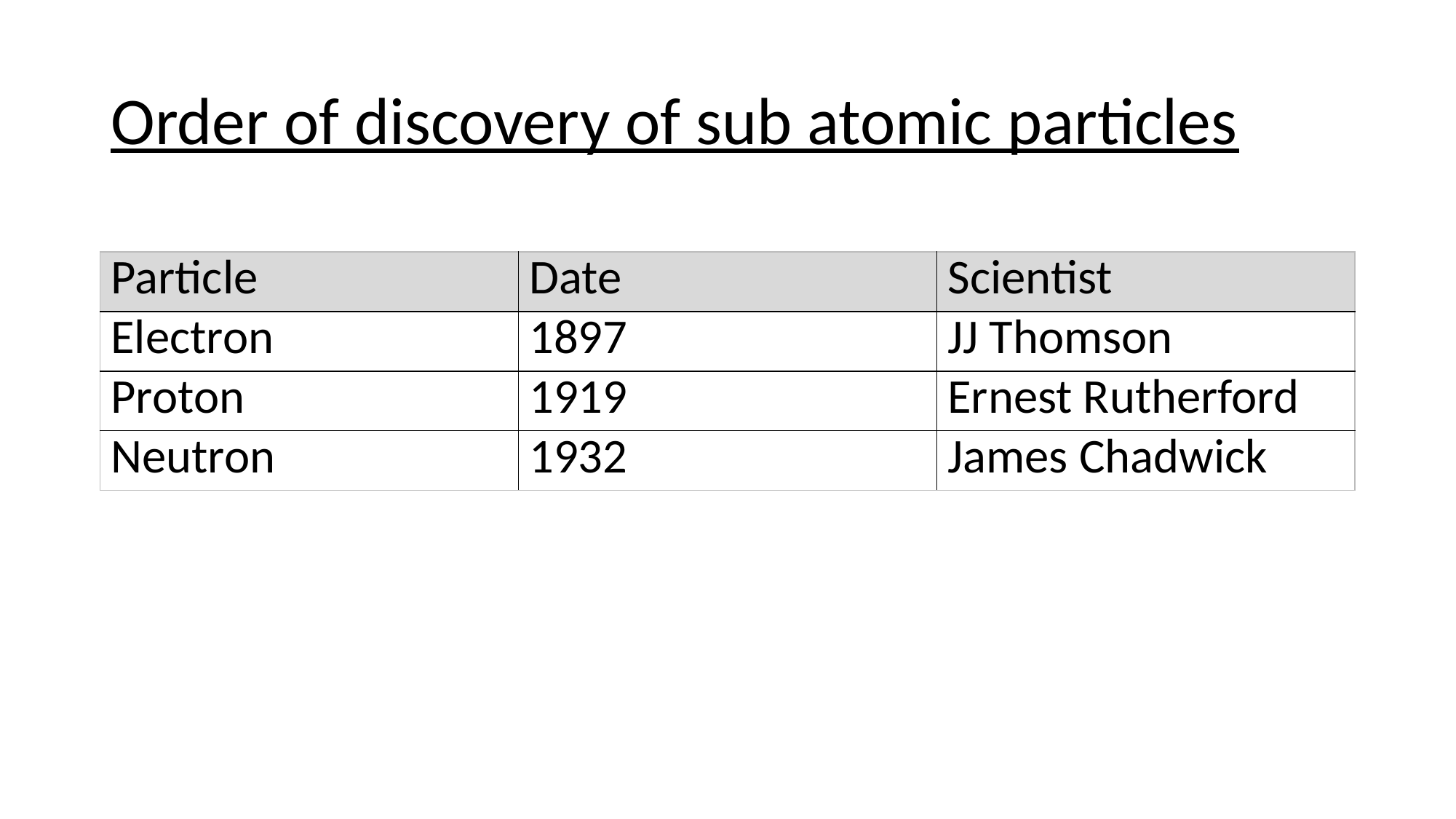

# Order of discovery of sub atomic particles
| Particle | Date | Scientist |
| --- | --- | --- |
| Electron | 1897 | JJ Thomson |
| Proton | 1919 | Ernest Rutherford |
| Neutron | 1932 | James Chadwick |